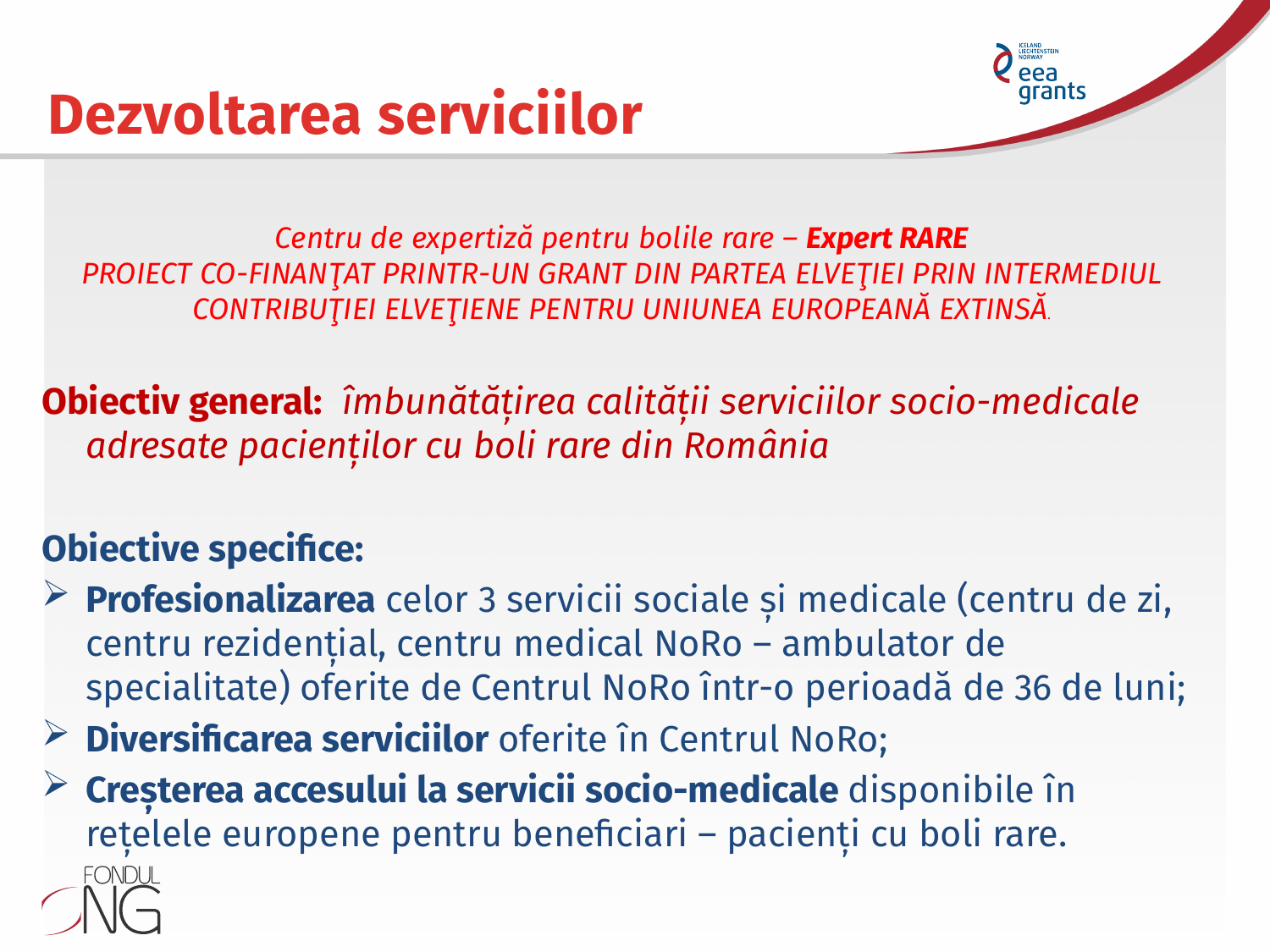

Dezvoltarea serviciilor

Centru de expertiză pentru bolile rare – Expert RARE
PROIECT CO-FINANŢAT PRINTR-UN GRANT DIN PARTEA ELVEŢIEI PRIN INTERMEDIUL CONTRIBUŢIEI ELVEŢIENE PENTRU UNIUNEA EUROPEANĂ EXTINSĂ.

Obiectiv general:  îmbunătățirea calității serviciilor socio-medicale adresate pacienților cu boli rare din România

Obiective specifice:
Profesionalizarea celor 3 servicii sociale și medicale (centru de zi, centru rezidențial, centru medical NoRo – ambulator de specialitate) oferite de Centrul NoRo într-o perioadă de 36 de luni;
Diversificarea serviciilor oferite în Centrul NoRo;
Creșterea accesului la servicii socio-medicale disponibile în rețelele europene pentru beneficiari – pacienți cu boli rare.